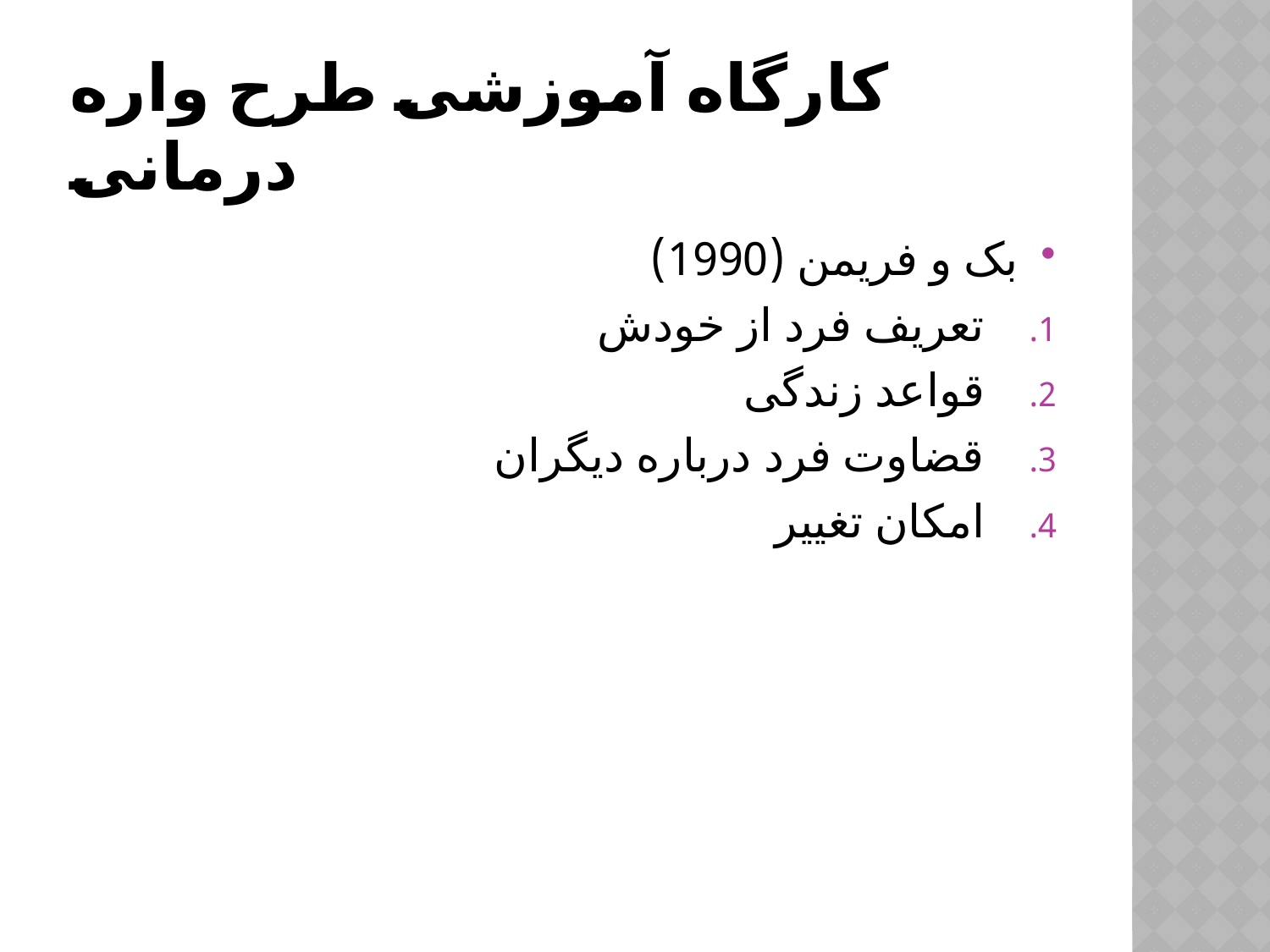

# کارگاه آموزشی طرح واره درمانی
بک و فریمن (1990)
تعریف فرد از خودش
قواعد زندگی
قضاوت فرد درباره دیگران
امکان تغییر